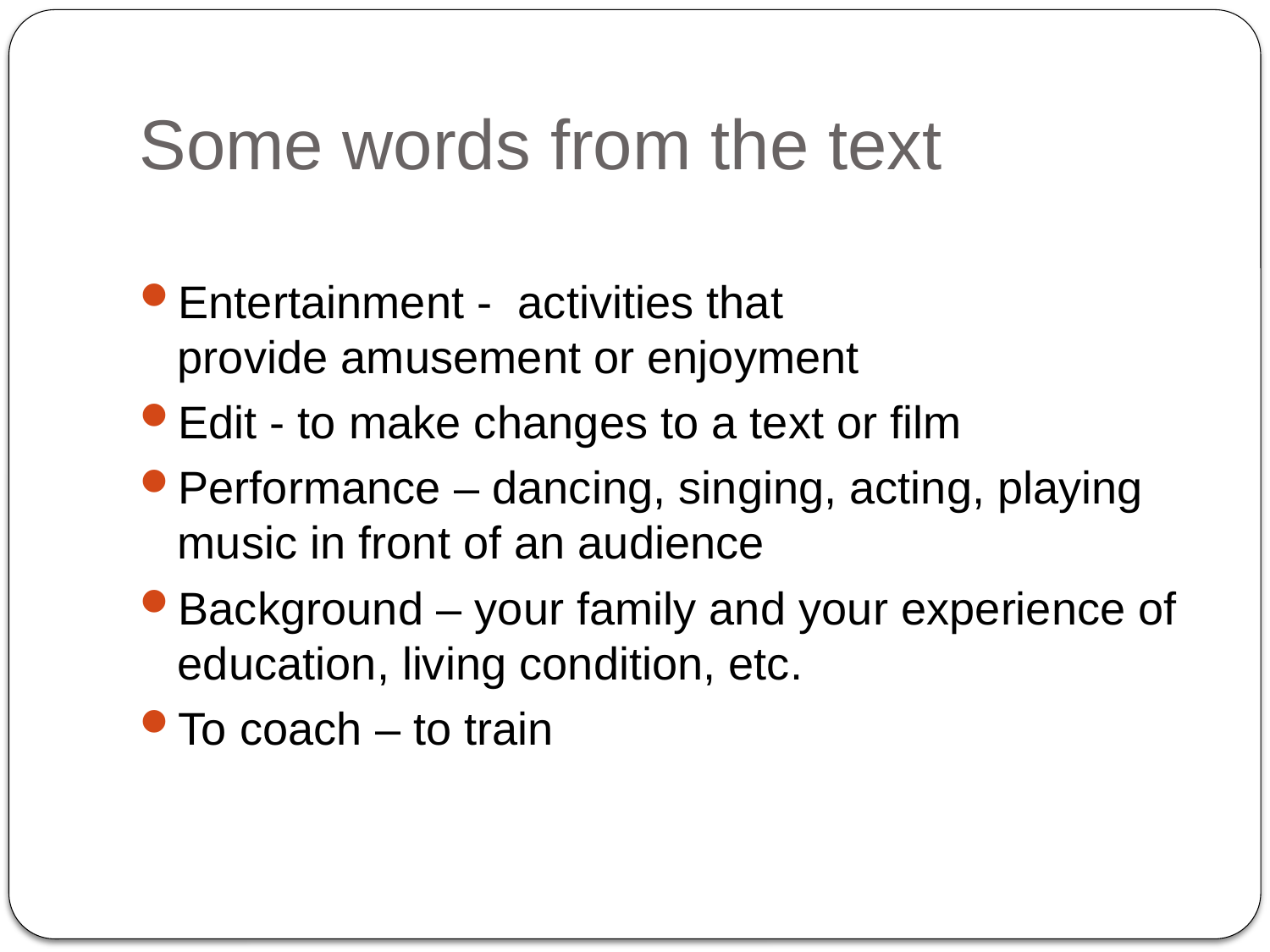

# Some words from the text

Entertainment -  activities that provide amusement or enjoyment
Edit - to make changes to a text or film
Performance – dancing, singing, acting, playing music in front of an audience
Background – your family and your experience of education, living condition, etc.
To coach – to train